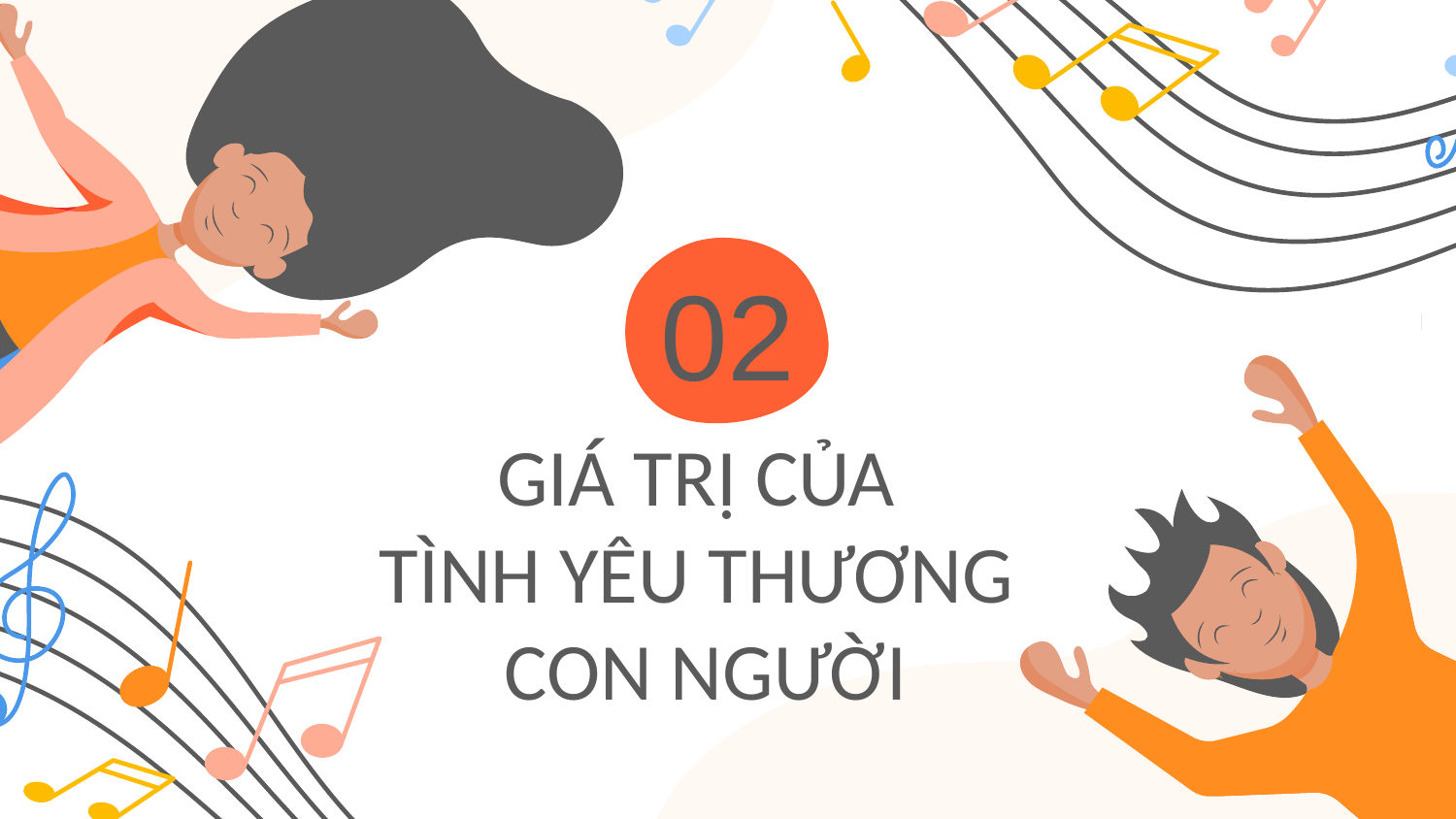

02

# GIÁ TRỊ CỦA TÌNH YÊU THƯƠNG CON NGƯỜI